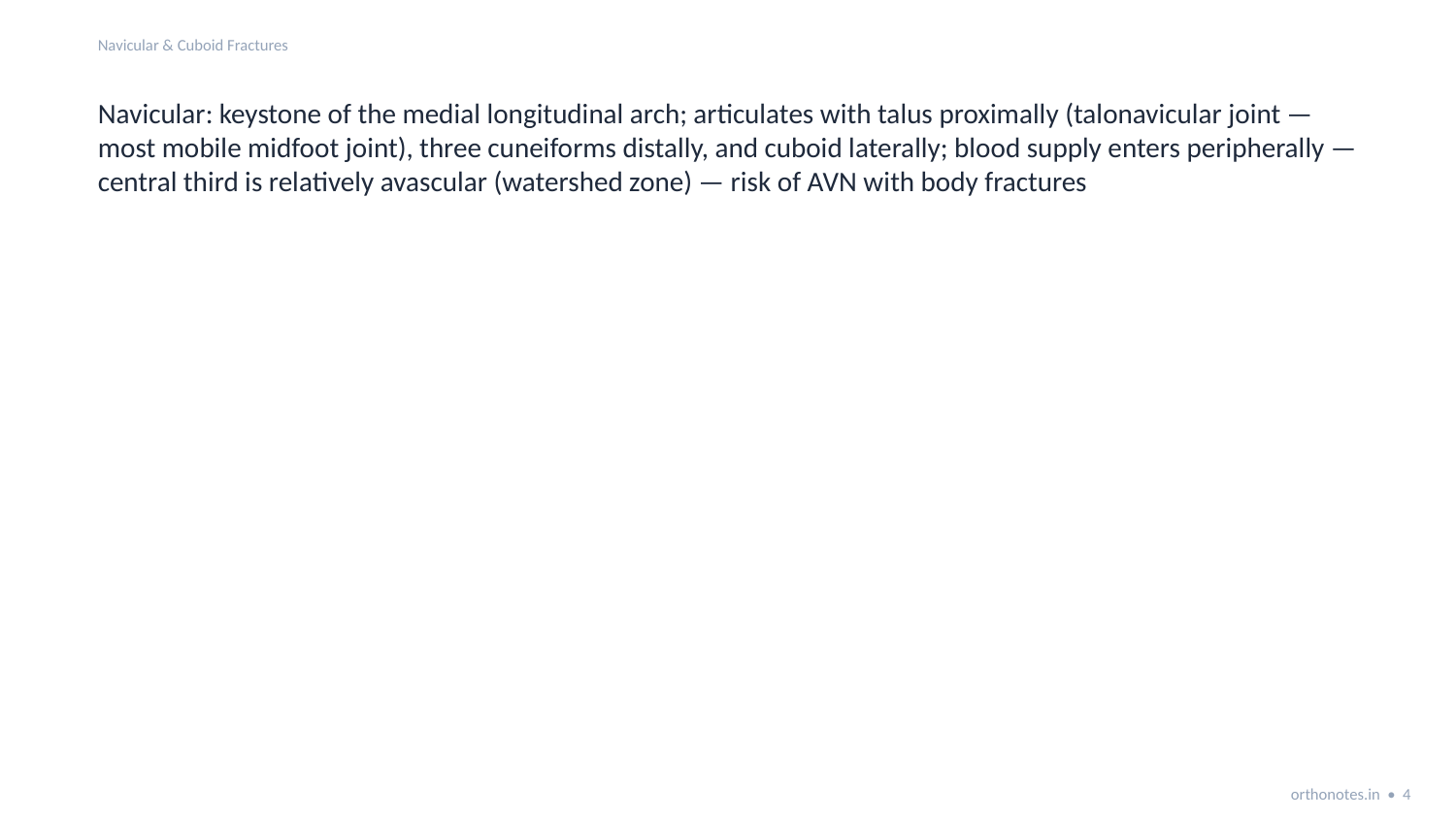

Navicular & Cuboid Fractures
Navicular: keystone of the medial longitudinal arch; articulates with talus proximally (talonavicular joint — most mobile midfoot joint), three cuneiforms distally, and cuboid laterally; blood supply enters peripherally — central third is relatively avascular (watershed zone) — risk of AVN with body fractures
orthonotes.in  •  4